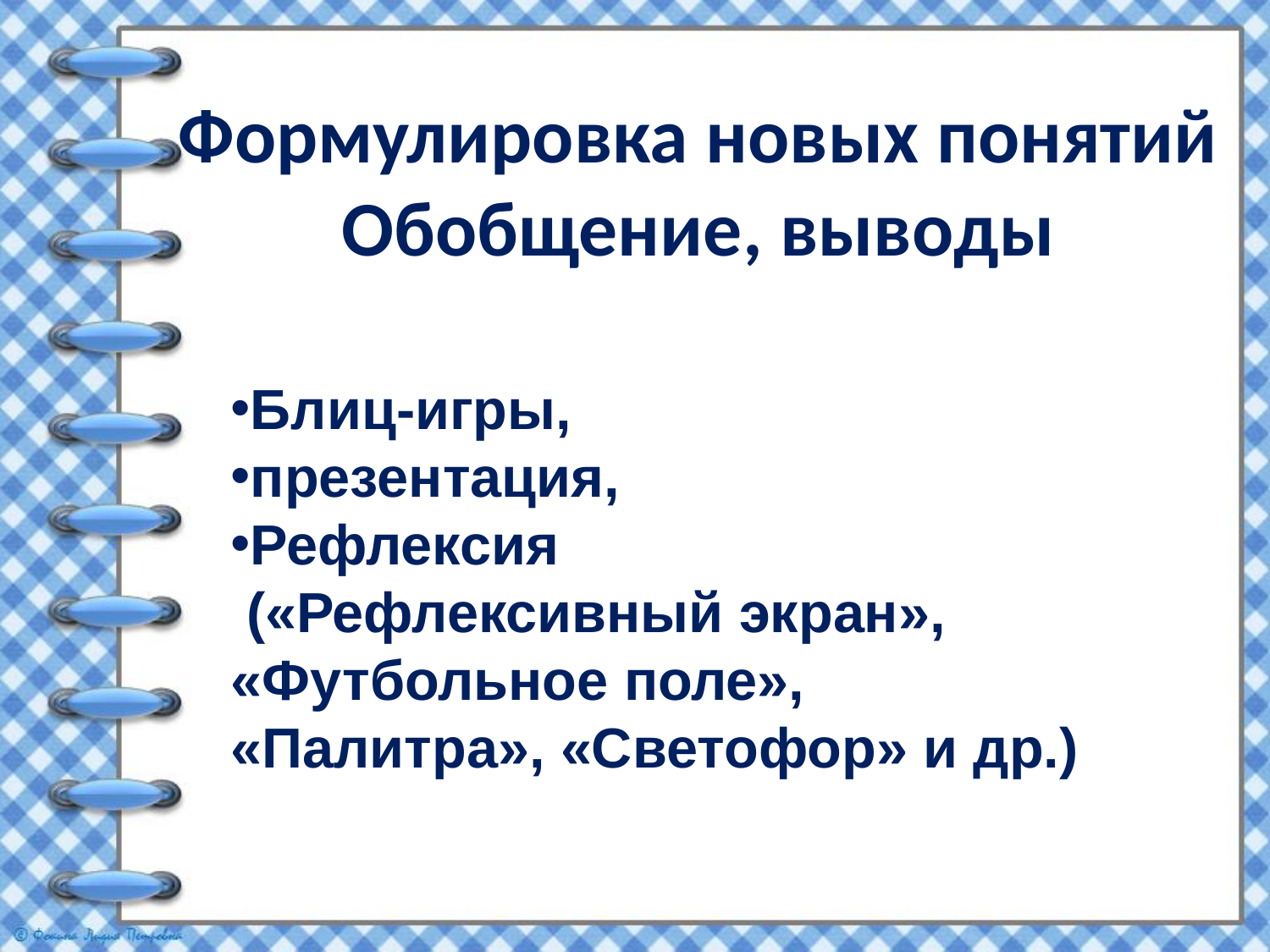

# Формулировка новых понятий Обобщение, выводы
Блиц-игры,
презентация,
Рефлексия
 («Рефлексивный экран», «Футбольное поле», «Палитра», «Светофор» и др.)